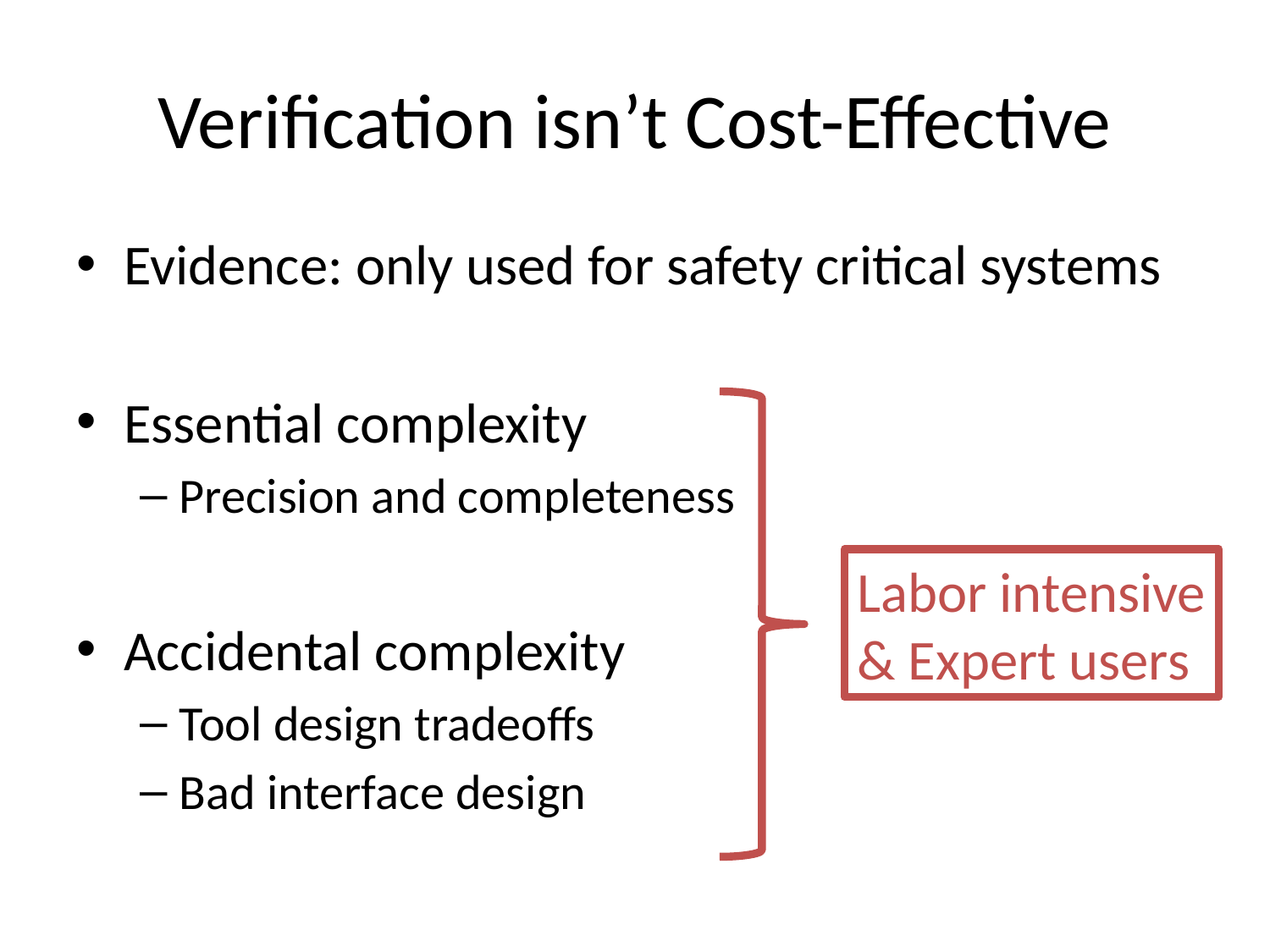

# Verification isn’t Cost-Effective
Evidence: only used for safety critical systems

Essential complexity
Precision and completeness

Accidental complexity
Tool design tradeoffs
Bad interface design

Labor intensive
& Expert users